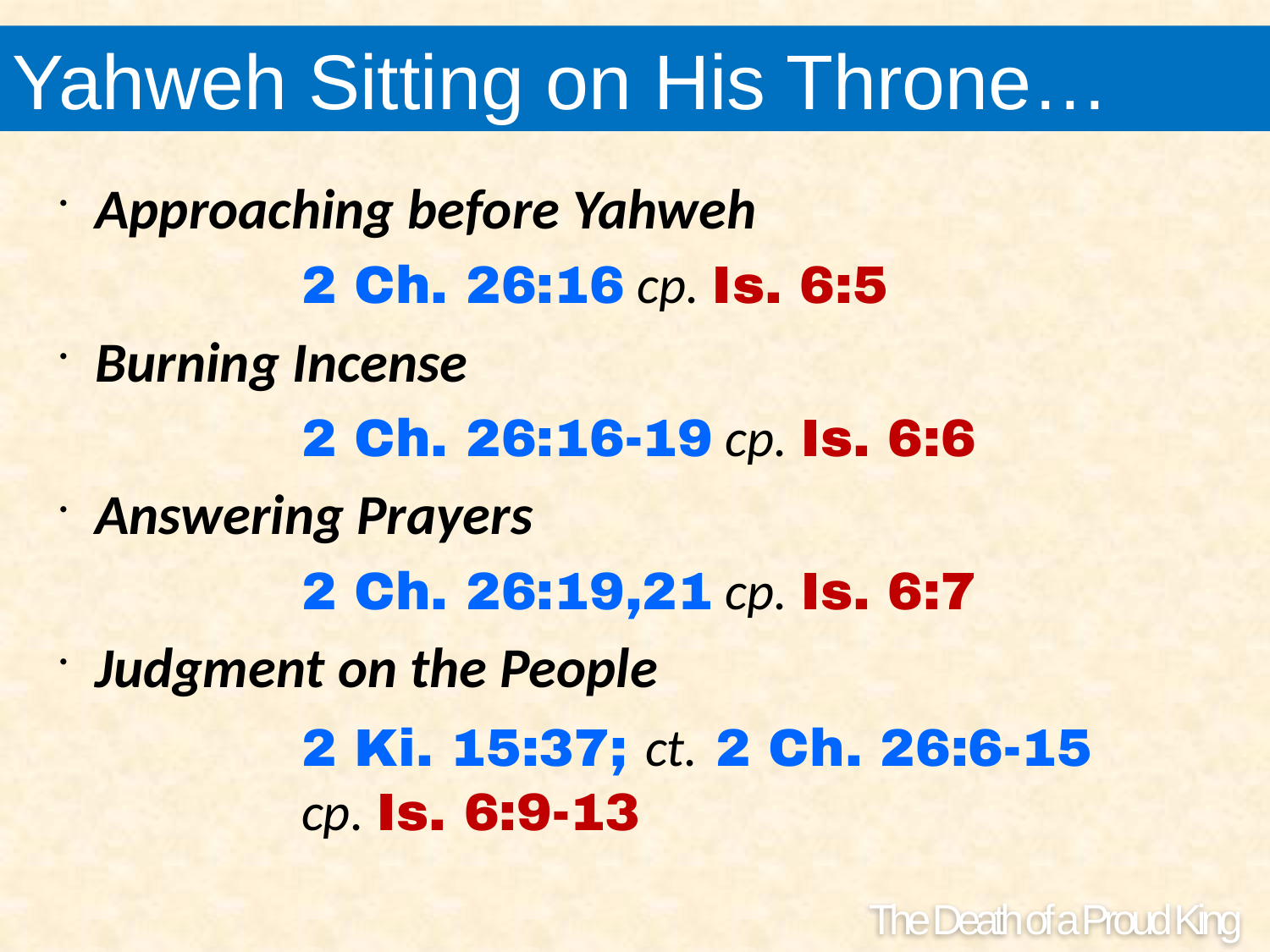

Yahweh Sitting on His Throne…
Approaching before Yahweh
		2 Ch. 26:16 cp. Is. 6:5
Burning Incense
		2 Ch. 26:16-19 cp. Is. 6:6
Answering Prayers
		2 Ch. 26:19,21 cp. Is. 6:7
Judgment on the People
		2 Ki. 15:37; ct. 2 Ch. 26:6-15 			cp. Is. 6:9-13
The Death of a Proud King